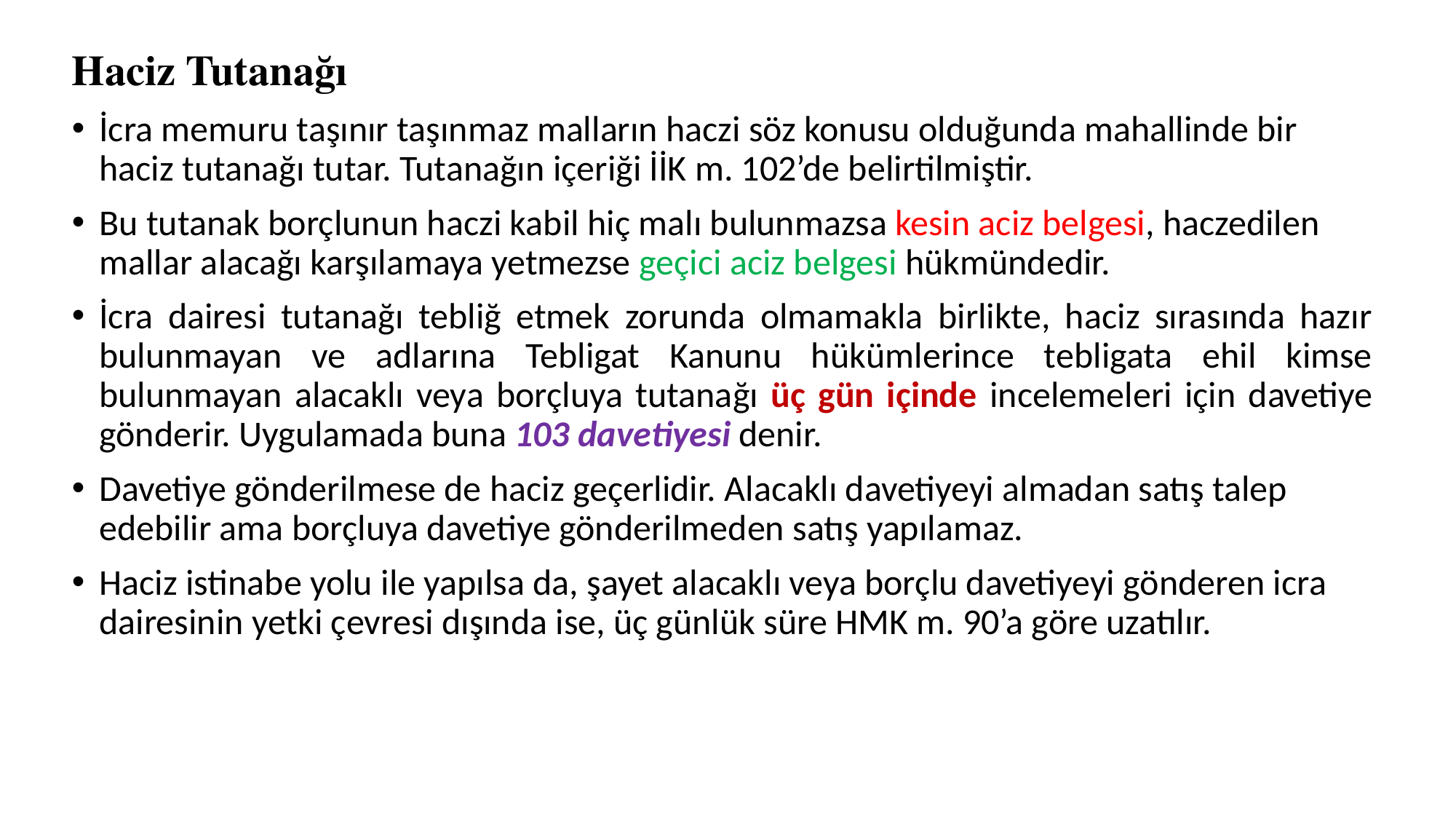

Haciz Tutanağı
İcra memuru taşınır taşınmaz malların haczi söz konusu olduğunda mahallinde bir haciz tutanağı tutar. Tutanağın içeriği İİK m. 102’de belirtilmiştir.
Bu tutanak borçlunun haczi kabil hiç malı bulunmazsa kesin aciz belgesi, haczedilen mallar alacağı karşılamaya yetmezse geçici aciz belgesi hükmündedir.
İcra dairesi tutanağı tebliğ etmek zorunda olmamakla birlikte, haciz sırasında hazır bulunmayan ve adlarına Tebligat Kanunu hükümlerince tebligata ehil kimse bulunmayan alacaklı veya borçluya tutanağı üç gün içinde incelemeleri için davetiye gönderir. Uygulamada buna 103 davetiyesi denir.
Davetiye gönderilmese de haciz geçerlidir. Alacaklı davetiyeyi almadan satış talep edebilir ama borçluya davetiye gönderilmeden satış yapılamaz.
Haciz istinabe yolu ile yapılsa da, şayet alacaklı veya borçlu davetiyeyi gönderen icra dairesinin yetki çevresi dışında ise, üç günlük süre HMK m. 90’a göre uzatılır.
#